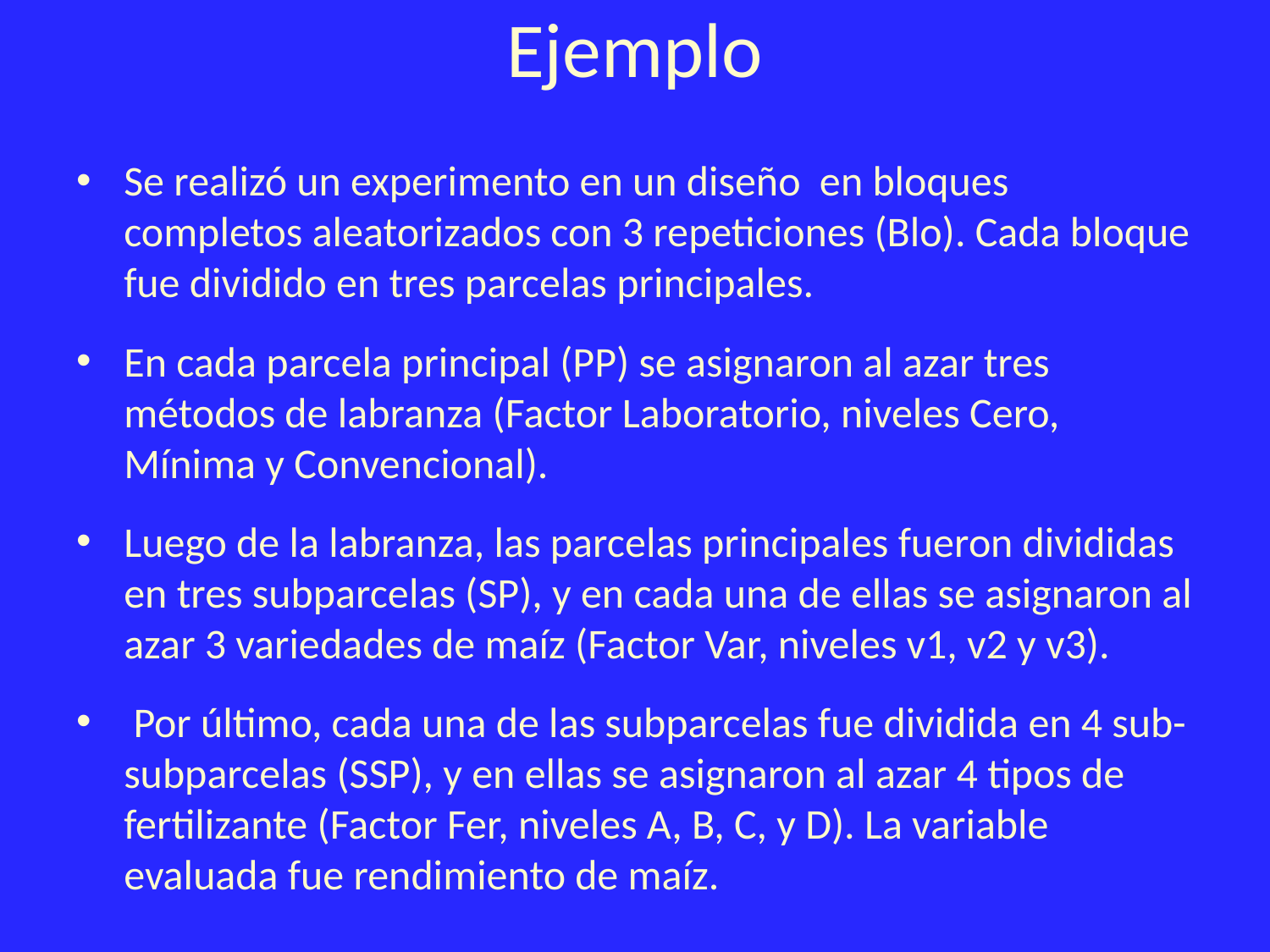

# Ejemplo
Se realizó un experimento en un diseño  en bloques completos aleatorizados con 3 repeticiones (Blo). Cada bloque fue dividido en tres parcelas principales.

En cada parcela principal (PP) se asignaron al azar tres métodos de labranza (Factor Laboratorio, niveles Cero, Mínima y Convencional).

Luego de la labranza, las parcelas principales fueron divididas en tres subparcelas (SP), y en cada una de ellas se asignaron al azar 3 variedades de maíz (Factor Var, niveles v1, v2 y v3).

 Por último, cada una de las subparcelas fue dividida en 4 sub-subparcelas (SSP), y en ellas se asignaron al azar 4 tipos de fertilizante (Factor Fer, niveles A, B, C, y D). La variable evaluada fue rendimiento de maíz.